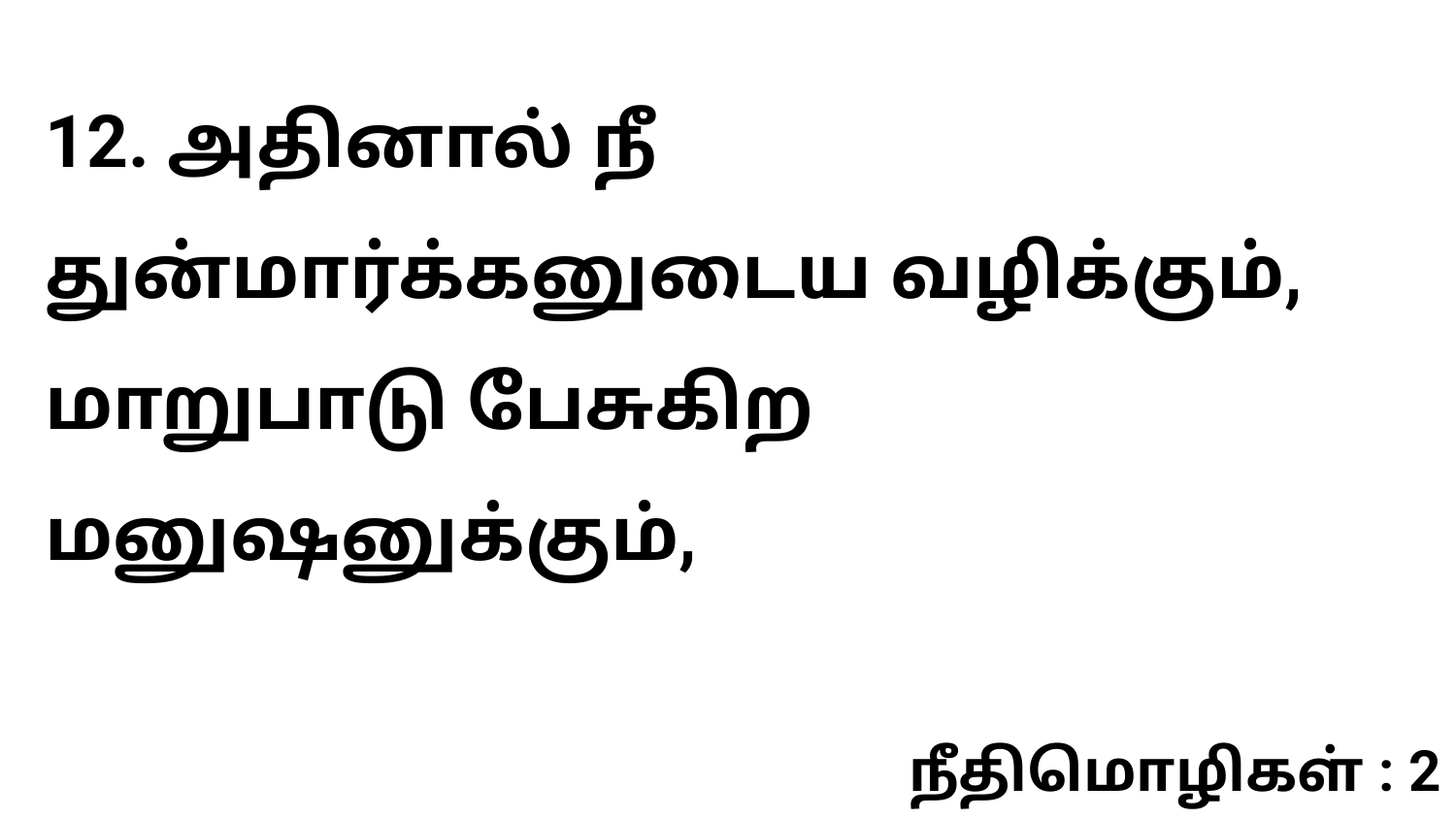

12. அதினால் நீ துன்மார்க்கனுடைய வழிக்கும், மாறுபாடு பேசுகிற மனுஷனுக்கும்,
நீதிமொழிகள் : 2